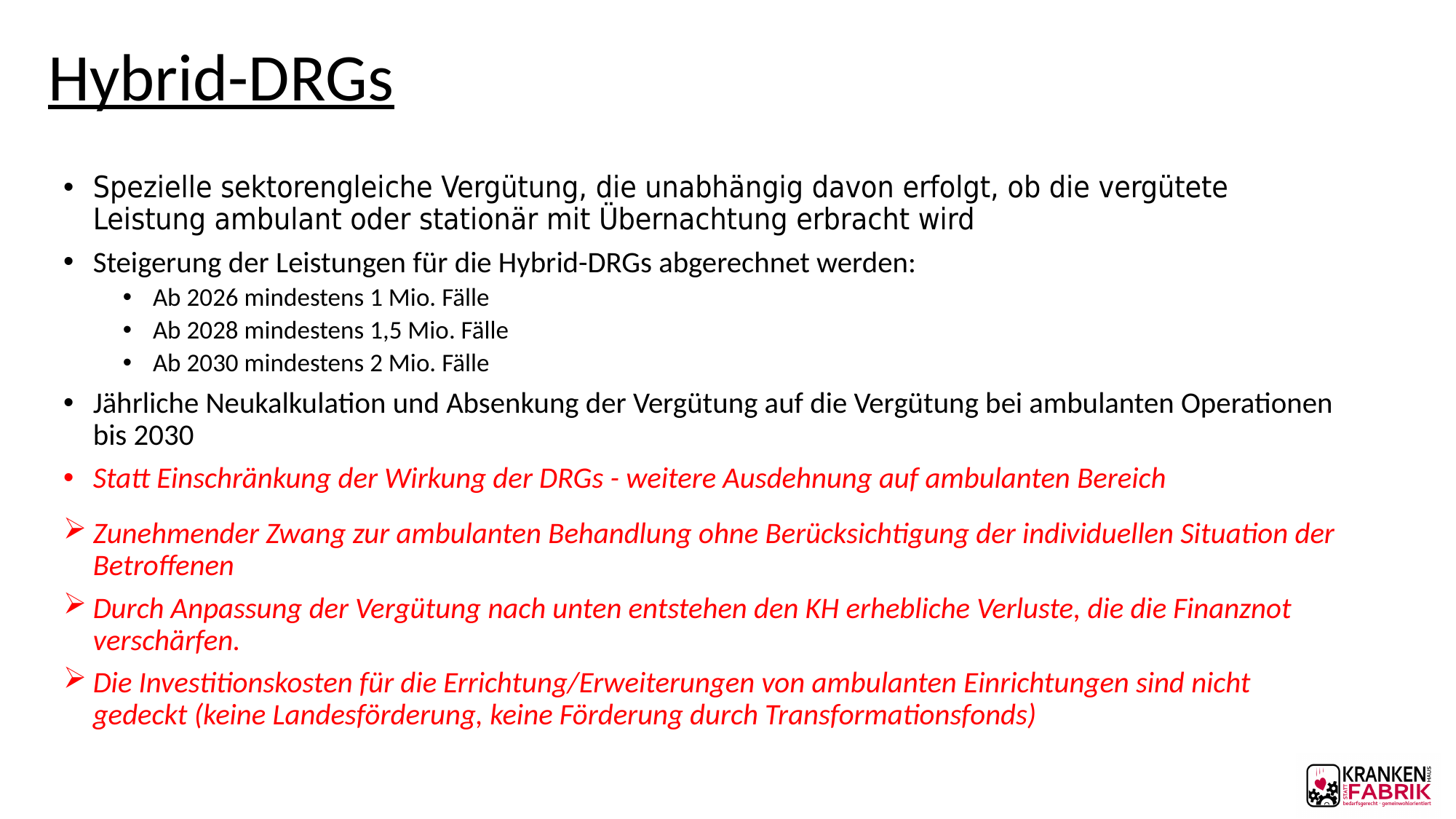

# Hybrid-DRGs
Spezielle sektorengleiche Vergütung, die unabhängig davon erfolgt, ob die vergütete Leistung ambulant oder stationär mit Übernachtung erbracht wird
Steigerung der Leistungen für die Hybrid-DRGs abgerechnet werden:
Ab 2026 mindestens 1 Mio. Fälle
Ab 2028 mindestens 1,5 Mio. Fälle
Ab 2030 mindestens 2 Mio. Fälle
Jährliche Neukalkulation und Absenkung der Vergütung auf die Vergütung bei ambulanten Operationen bis 2030
Statt Einschränkung der Wirkung der DRGs - weitere Ausdehnung auf ambulanten Bereich
Zunehmender Zwang zur ambulanten Behandlung ohne Berücksichtigung der individuellen Situation der Betroffenen
Durch Anpassung der Vergütung nach unten entstehen den KH erhebliche Verluste, die die Finanznot verschärfen.
Die Investitionskosten für die Errichtung/Erweiterungen von ambulanten Einrichtungen sind nicht gedeckt (keine Landesförderung, keine Förderung durch Transformationsfonds)